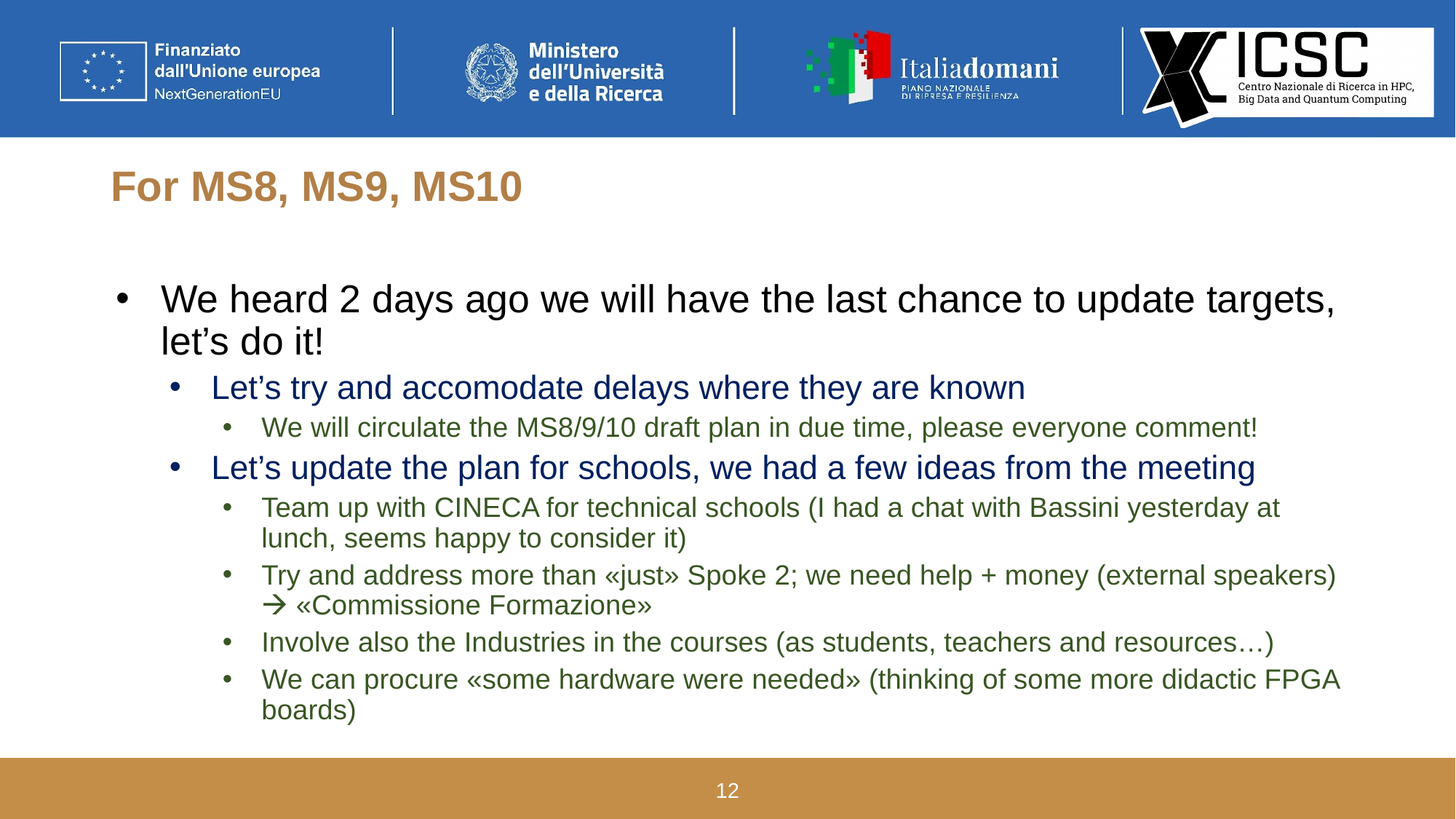

# For MS8, MS9, MS10
We heard 2 days ago we will have the last chance to update targets, let’s do it!
Let’s try and accomodate delays where they are known
We will circulate the MS8/9/10 draft plan in due time, please everyone comment!
Let’s update the plan for schools, we had a few ideas from the meeting
Team up with CINECA for technical schools (I had a chat with Bassini yesterday at lunch, seems happy to consider it)
Try and address more than «just» Spoke 2; we need help + money (external speakers) 🡪 «Commissione Formazione»
Involve also the Industries in the courses (as students, teachers and resources…)
We can procure «some hardware were needed» (thinking of some more didactic FPGA boards)
12